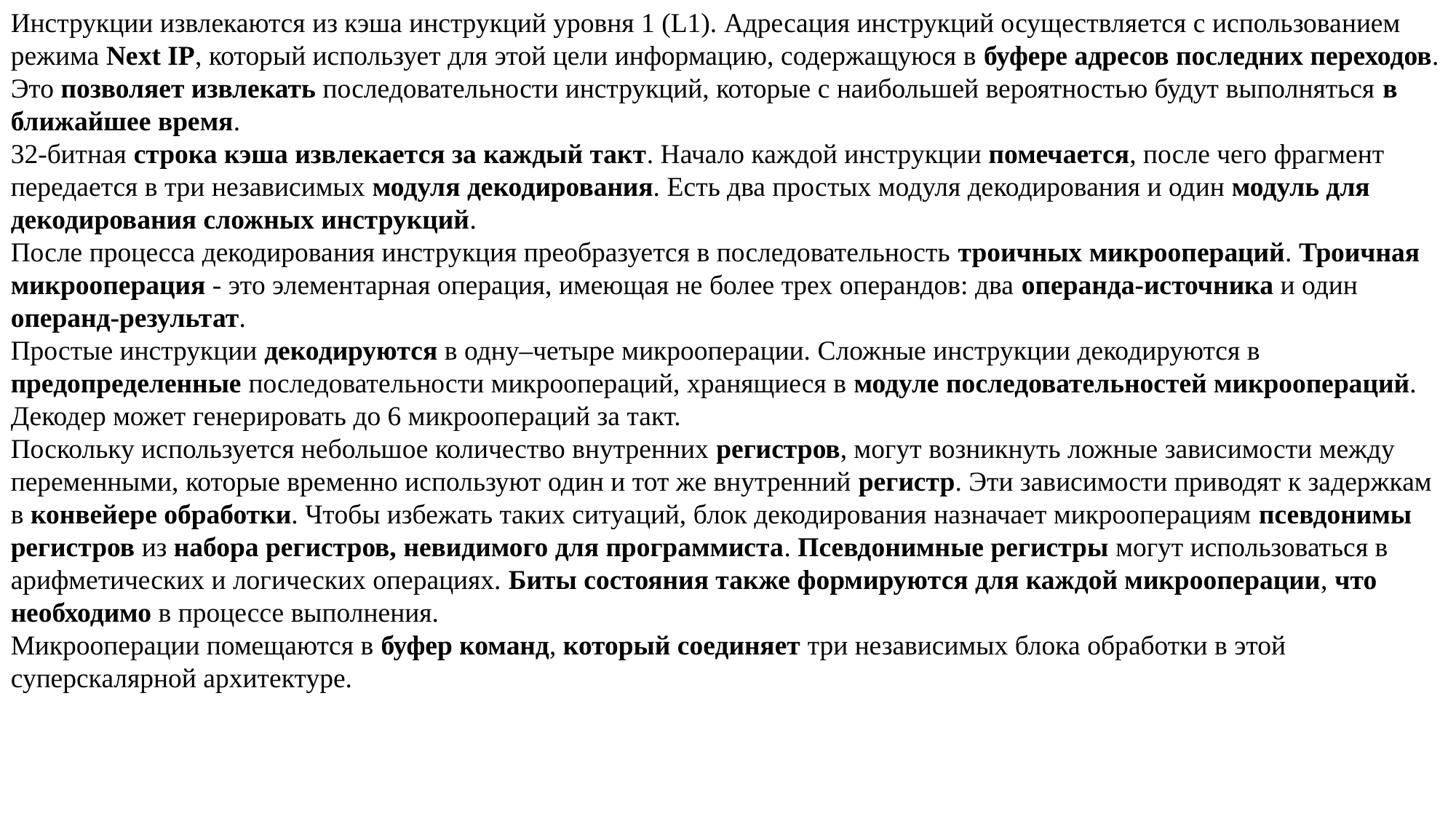

Инструкции извлекаются из кэша инструкций уровня 1 (L1). Адресация инструкций осуществляется с использованием режима Next IP, который использует для этой цели информацию, содержащуюся в буфере адресов последних переходов. Это позволяет извлекать последовательности инструкций, которые с наибольшей вероятностью будут выполняться в ближайшее время.
32-битная строка кэша извлекается за каждый такт. Начало каждой инструкции помечается, после чего фрагмент передается в три независимых модуля декодирования. Есть два простых модуля декодирования и один модуль для декодирования сложных инструкций.
После процесса декодирования инструкция преобразуется в последовательность троичных микроопераций. Троичная микрооперация - это элементарная операция, имеющая не более трех операндов: два операнда-источника и один операнд-результат.
Простые инструкции декодируются в одну–четыре микрооперации. Сложные инструкции декодируются в предопределенные последовательности микроопераций, хранящиеся в модуле последовательностей микроопераций. Декодер может генерировать до 6 микроопераций за такт.
Поскольку используется небольшое количество внутренних регистров, могут возникнуть ложные зависимости между переменными, которые временно используют один и тот же внутренний регистр. Эти зависимости приводят к задержкам в конвейере обработки. Чтобы избежать таких ситуаций, блок декодирования назначает микрооперациям псевдонимы регистров из набора регистров, невидимого для программиста. Псевдонимные регистры могут использоваться в арифметических и логических операциях. Биты состояния также формируются для каждой микрооперации, что необходимо в процессе выполнения.
Микрооперации помещаются в буфер команд, который соединяет три независимых блока обработки в этой суперскалярной архитектуре.